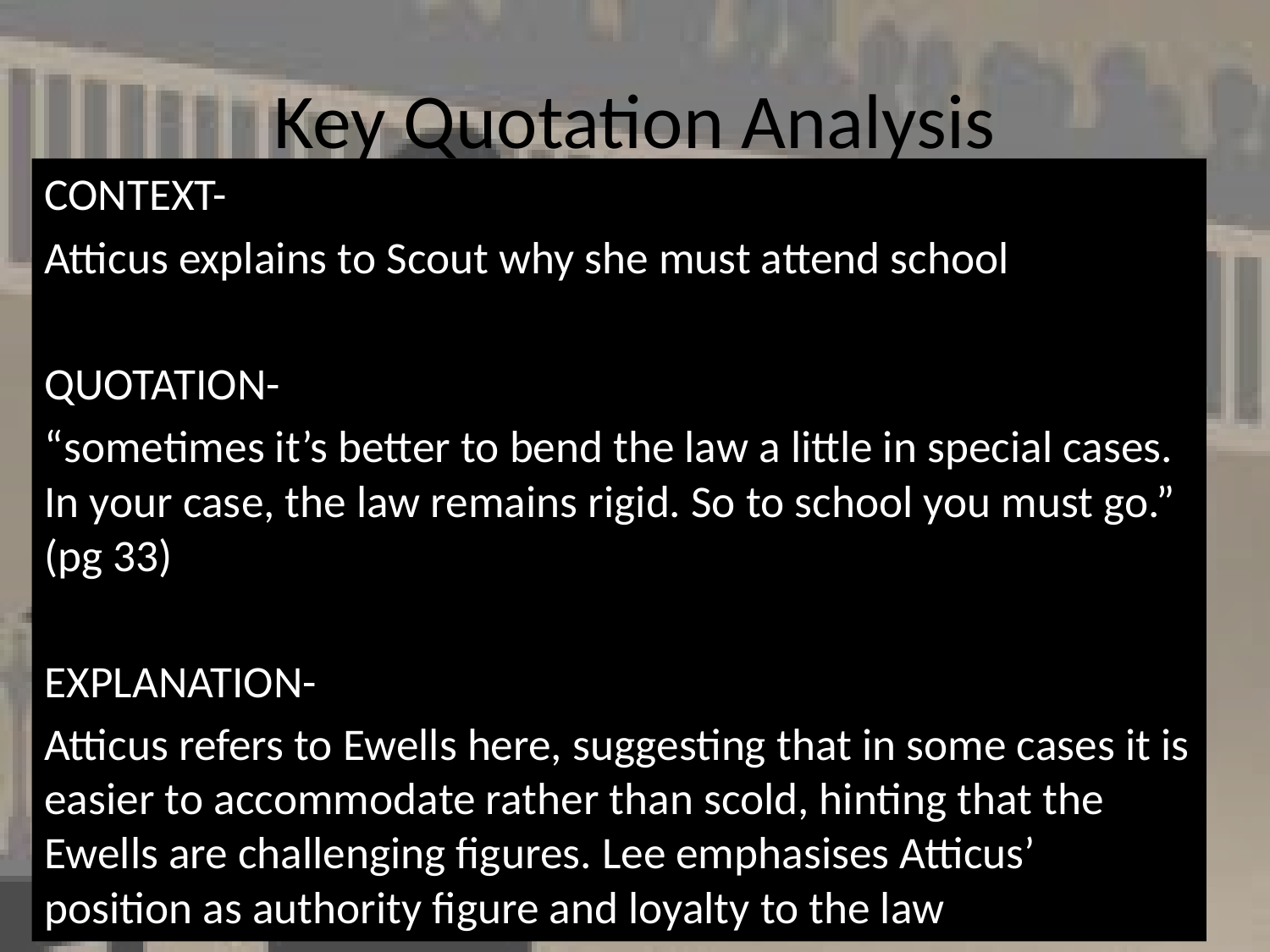

# Key Quotation Analysis
CONTEXT-
Atticus explains to Scout why she must attend school

QUOTATION-
“sometimes it’s better to bend the law a little in special cases. In your case, the law remains rigid. So to school you must go.” (pg 33)

EXPLANATION-
Atticus refers to Ewells here, suggesting that in some cases it is easier to accommodate rather than scold, hinting that the Ewells are challenging figures. Lee emphasises Atticus’ position as authority figure and loyalty to the law